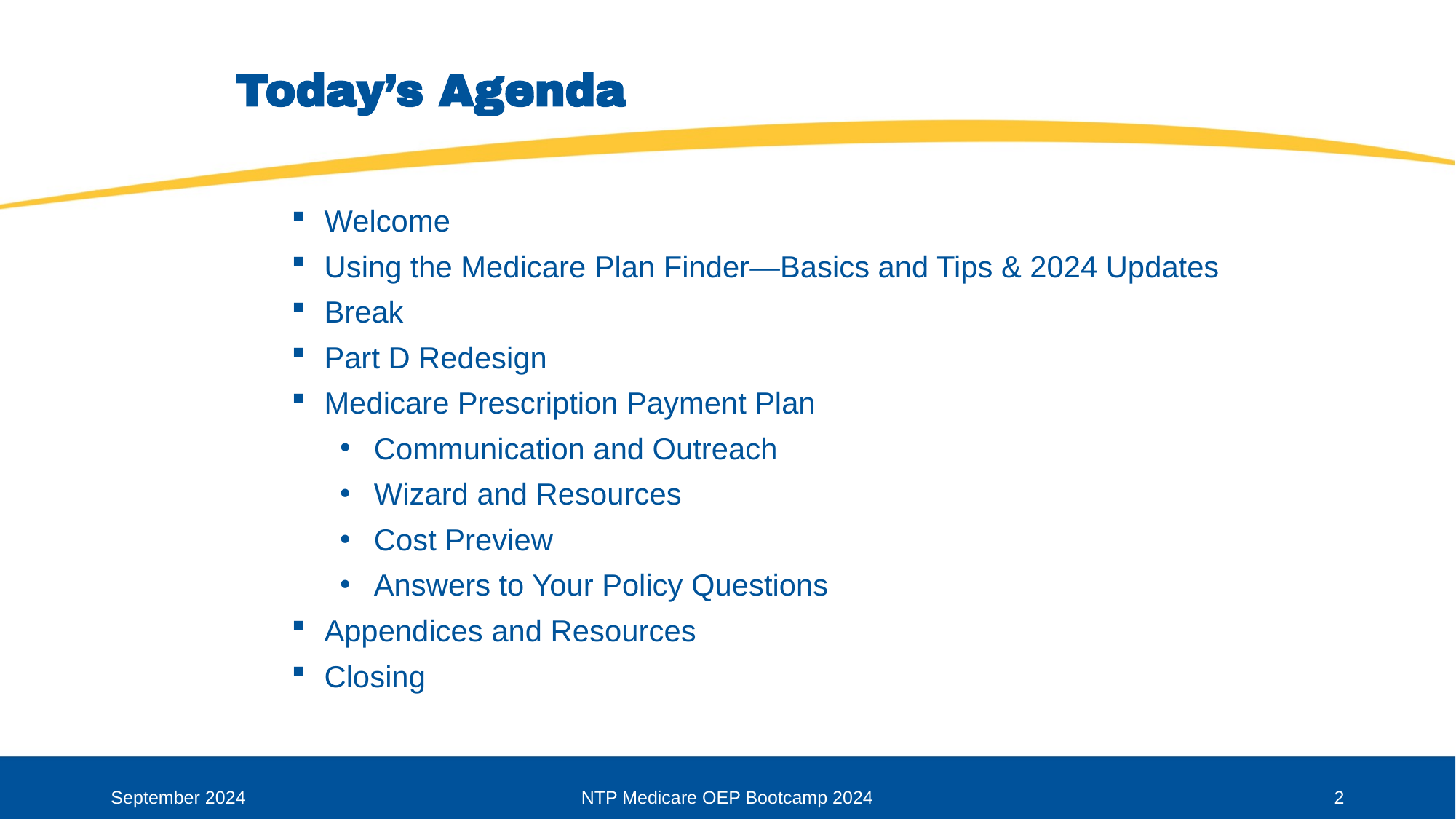

# Today’s Agenda
Welcome
Using the Medicare Plan Finder―Basics and Tips & 2024 Updates
Break
Part D Redesign
Medicare Prescription Payment Plan
Communication and Outreach
Wizard and Resources
Cost Preview
Answers to Your Policy Questions
Appendices and Resources
Closing
September 2024
NTP Medicare OEP Bootcamp 2024
2